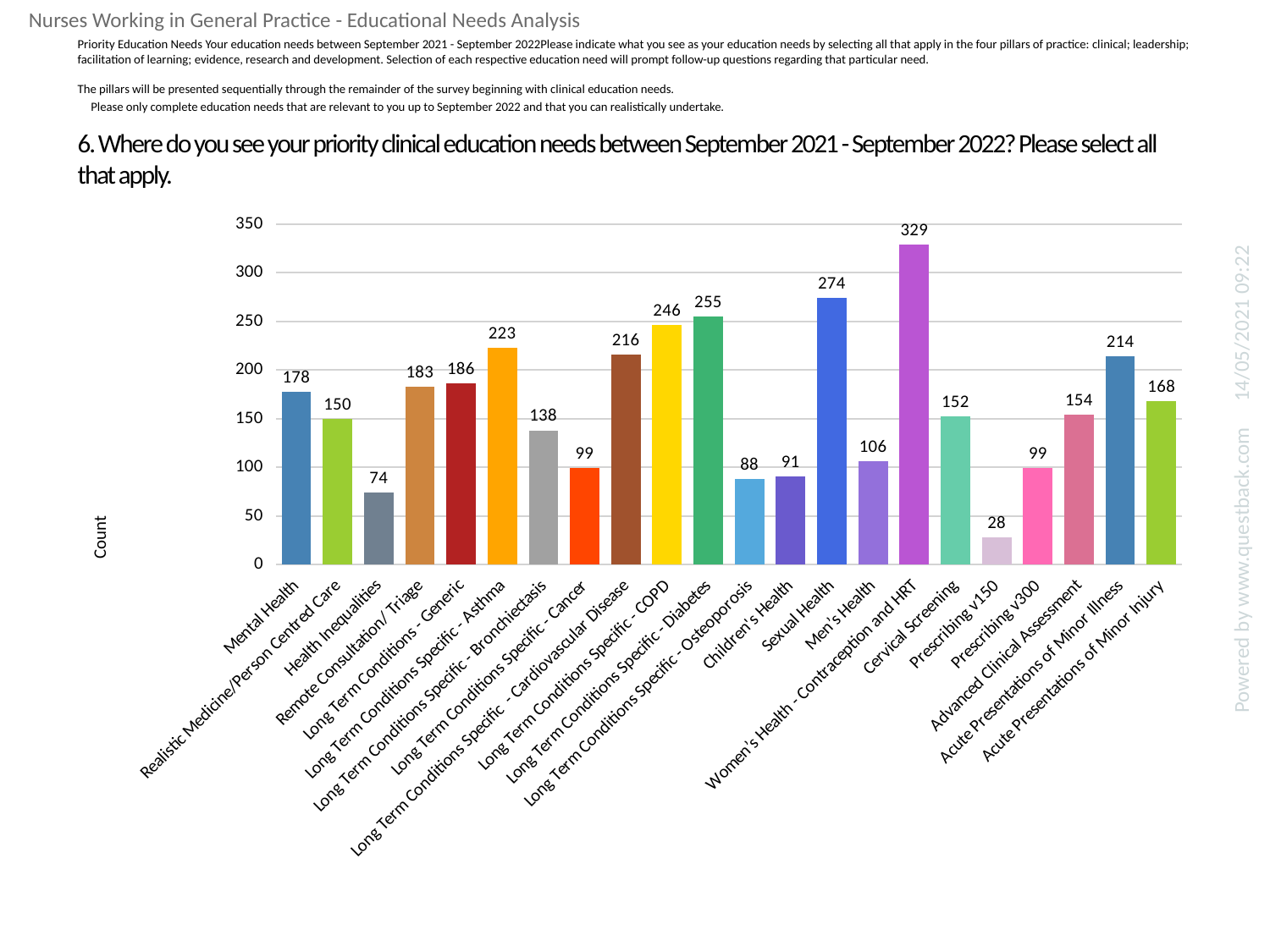

Nurses Working in General Practice - Educational Needs Analysis
Priority Education Needs Your education needs between September 2021 - September 2022Please indicate what you see as your education needs by selecting all that apply in the four pillars of practice: clinical; leadership; facilitation of learning; evidence, research and development. Selection of each respective education need will prompt follow-up questions regarding that particular need.
The pillars will be presented sequentially through the remainder of the survey beginning with clinical education needs.
Please only complete education needs that are relevant to you up to September 2022 and that you can realistically undertake.
# 6. Where do you see your priority clinical education needs between September 2021 - September 2022? Please select all that apply.

### Chart

| Category | Where do you see your priority clinical education needs between September 2021 - September 2022? Please select all that apply. |
|---|---|
| Mental Health | 178.0 |
| Realistic Medicine/Person Centred Care | 150.0 |
| Health Inequalities | 74.0 |
| Remote Consultation/ Triage | 183.0 |
| Long Term Conditions - Generic | 186.0 |
| Long Term Conditions Specific - Asthma | 223.0 |
| Long Term Conditions Specific - Bronchiectasis | 138.0 |
| Long Term Conditions Specific - Cancer | 99.0 |
| Long Term Conditions Specific  - Cardiovascular Disease | 216.0 |
| Long Term Conditions Specific - COPD | 246.0 |
| Long Term Conditions Specific - Diabetes | 255.0 |
| Long Term Conditions Specific - Osteoporosis | 88.0 |
| Children's Health | 91.0 |
| Sexual Health | 274.0 |
| Men’s Health | 106.0 |
| Women’s Health - Contraception and HRT | 329.0 |
| Cervical Screening | 152.0 |
| Prescribing v150 | 28.0 |
| Prescribing v300 | 99.0 |
| Advanced Clinical Assessment | 154.0 |
| Acute Presentations of Minor Illness | 214.0 |
| Acute Presentations of Minor Injury | 168.0 |
14/05/2021 09:22
Powered by www.questback.com